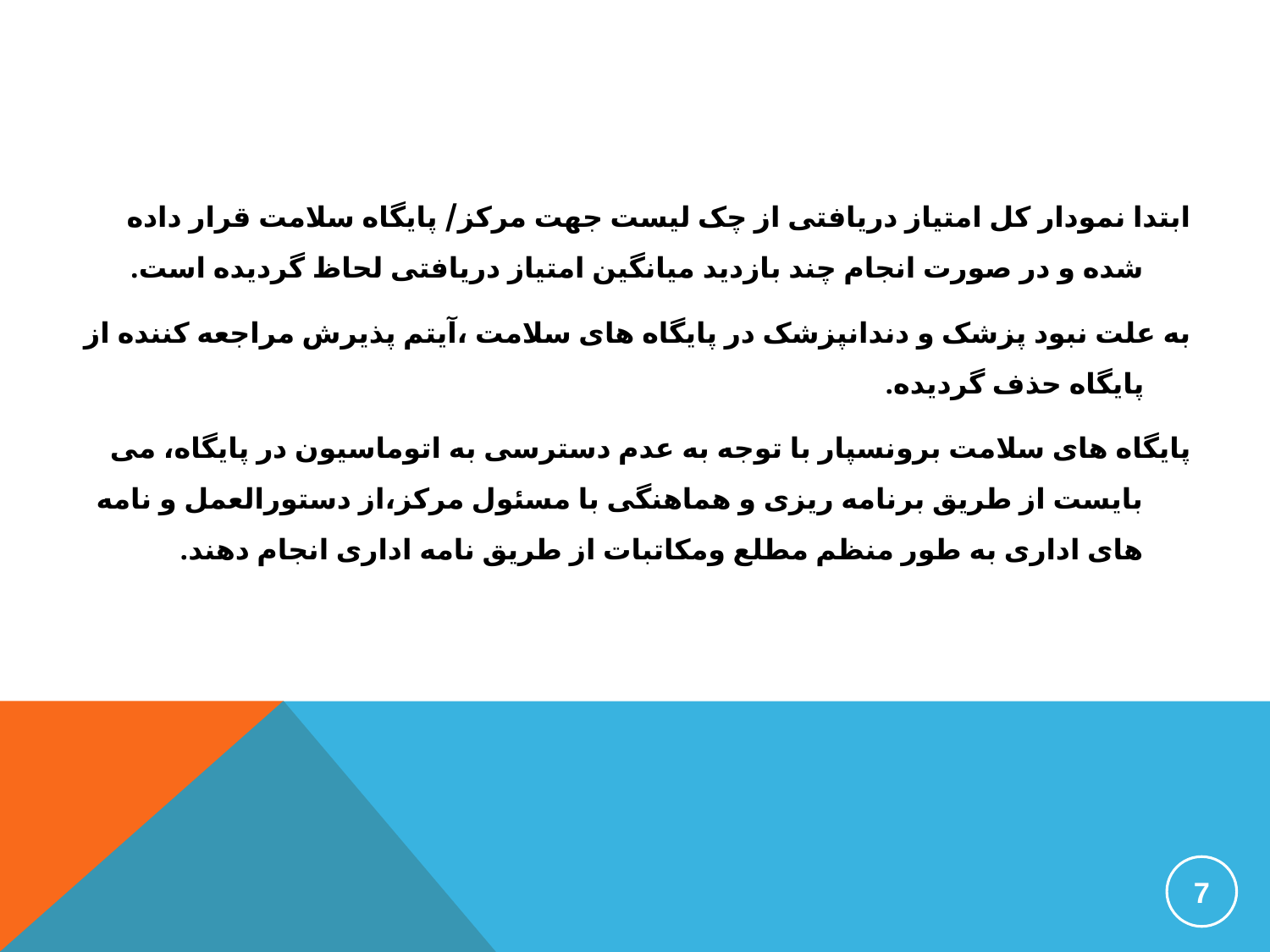

ابتدا نمودار کل امتیاز دریافتی از چک لیست جهت مرکز/ پایگاه سلامت قرار داده شده و در صورت انجام چند بازدید میانگین امتیاز دریافتی لحاظ گردیده است.
به علت نبود پزشک و دندانپزشک در پایگاه های سلامت ،آیتم پذیرش مراجعه کننده از پایگاه حذف گردیده.
پایگاه های سلامت برونسپار با توجه به عدم دسترسی به اتوماسیون در پایگاه، می بایست از طریق برنامه ریزی و هماهنگی با مسئول مرکز،از دستورالعمل و نامه های اداری به طور منظم مطلع ومکاتبات از طریق نامه اداری انجام دهند.
7